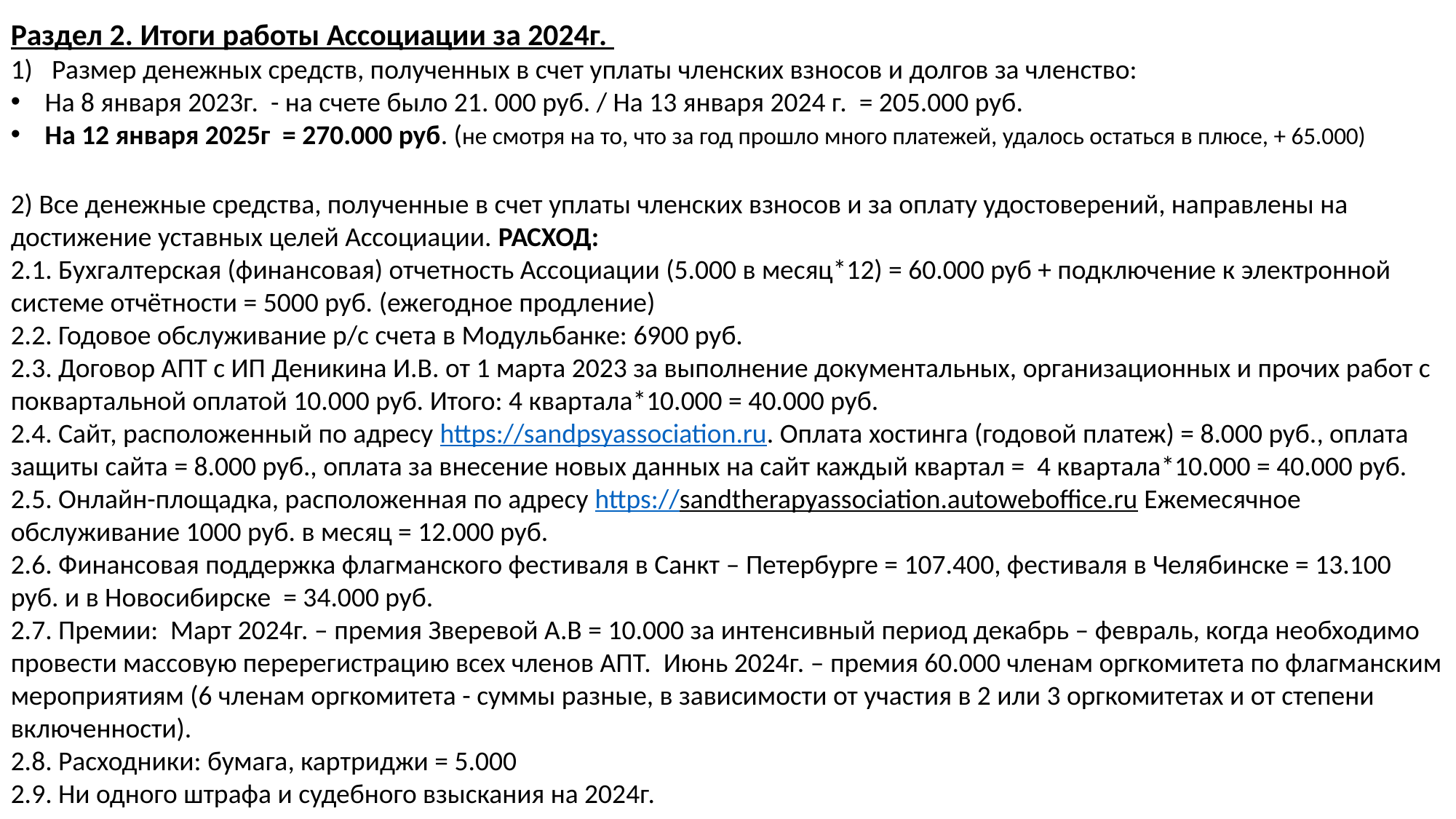

Раздел 2. Итоги работы Ассоциации за 2024г.
Размер денежных средств, полученных в счет уплаты членских взносов и долгов за членство:
На 8 января 2023г.  - на счете было 21. 000 руб. / На 13 января 2024 г.  = 205.000 руб.
На 12 января 2025г  = 270.000 руб. (не смотря на то, что за год прошло много платежей, удалось остаться в плюсе, + 65.000)

2) Все денежные средства, полученные в счет уплаты членских взносов и за оплату удостоверений, направлены на достижение уставных целей Ассоциации. РАСХОД:
2.1. Бухгалтерская (финансовая) отчетность Ассоциации (5.000 в месяц*12) = 60.000 руб + подключение к электронной системе отчётности = 5000 руб. (ежегодное продление)
2.2. Годовое обслуживание р/с счета в Модульбанке: 6900 руб.
2.3. Договор АПТ с ИП Деникина И.В. от 1 марта 2023 за выполнение документальных, организационных и прочих работ с поквартальной оплатой 10.000 руб. Итого: 4 квартала*10.000 = 40.000 руб.
2.4. Сайт, расположенный по адресу https://sandpsyassociation.ru. Оплата хостинга (годовой платеж) = 8.000 руб., оплата защиты сайта = 8.000 руб., оплата за внесение новых данных на сайт каждый квартал =  4 квартала*10.000 = 40.000 руб.
2.5. Онлайн-площадка, расположенная по адресу https://sandtherapyassociation.autoweboffice.ru Ежемесячное обслуживание 1000 руб. в месяц = 12.000 руб.
2.6. Финансовая поддержка флагманского фестиваля в Санкт – Петербурге = 107.400, фестиваля в Челябинске = 13.100 руб. и в Новосибирске  = 34.000 руб.
2.7. Премии:  Март 2024г. – премия Зверевой А.В = 10.000 за интенсивный период декабрь – февраль, когда необходимо провести массовую перерегистрацию всех членов АПТ.  Июнь 2024г. – премия 60.000 членам оргкомитета по флагманским мероприятиям (6 членам оргкомитета - суммы разные, в зависимости от участия в 2 или 3 оргкомитетах и от степени включенности).
2.8. Расходники: бумага, картриджи = 5.000
2.9. Ни одного штрафа и судебного взыскания на 2024г.